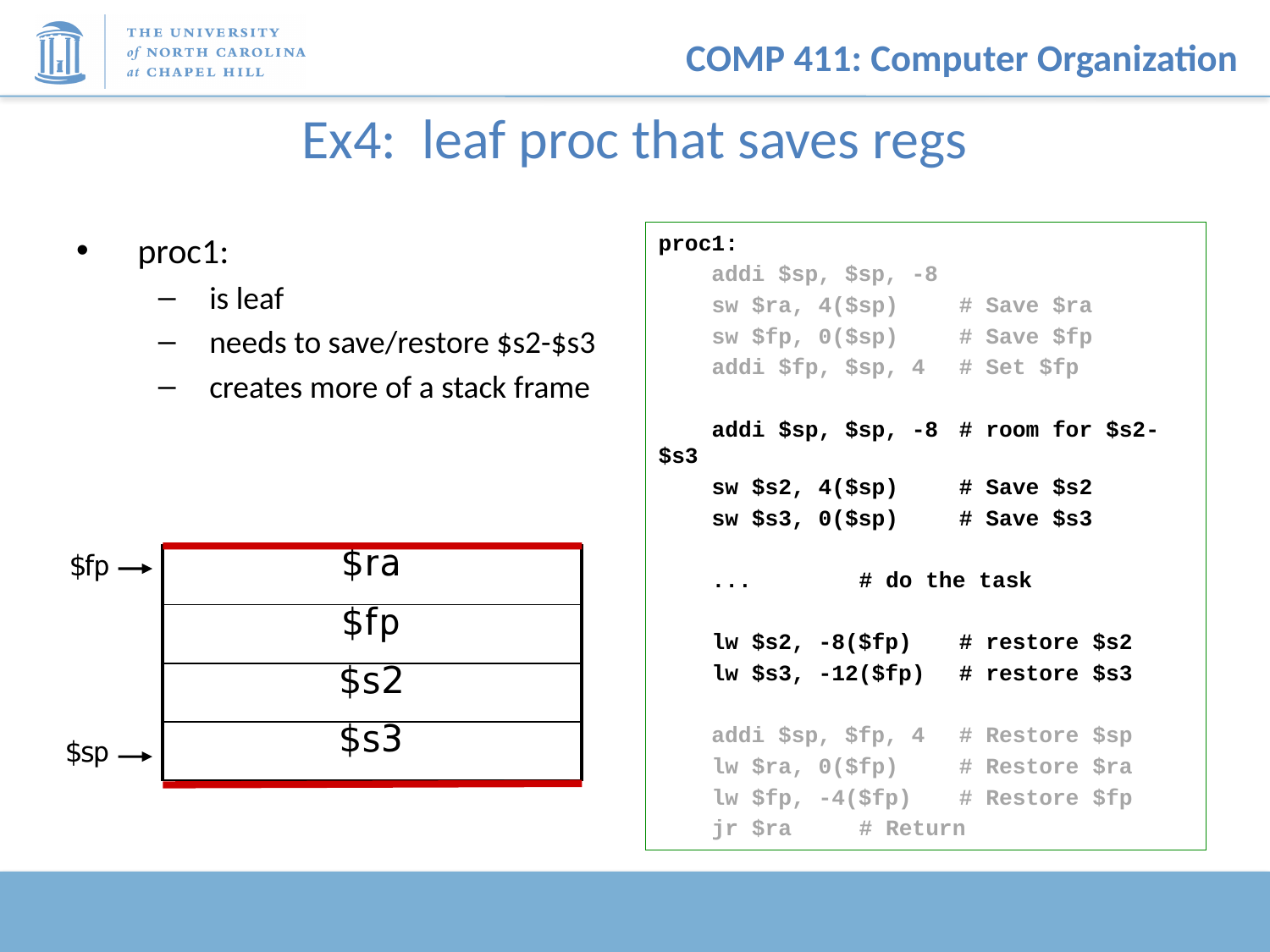

# Ex4:  leaf proc that saves regs
proc1:
is leaf
needs to save/restore $s2-$s3
creates more of a stack frame
proc1:
    addi $sp, $sp, -8
    sw $ra, 4($sp) 	# Save $ra
    sw $fp, 0($sp) 	# Save $fp
    addi $fp, $sp, 4 	# Set $fp

    addi $sp, $sp, -8 	# room for $s2-$s3
    sw $s2, 4($sp) 	# Save $s2
    sw $s3, 0($sp) 	# Save $s3

    ... 		# do the task

    lw $s2, -8($fp) 	# restore $s2
    lw $s3, -12($fp) 	# restore $s3

    addi $sp, $fp, 4 	# Restore $sp
    lw $ra, 0($fp) 	# Restore $ra
    lw $fp, -4($fp) 	# Restore $fp
    jr $ra 		# Return
$fp

| $ra |
| --- |
| $fp |
| $s2 |
| $s3 |

$sp